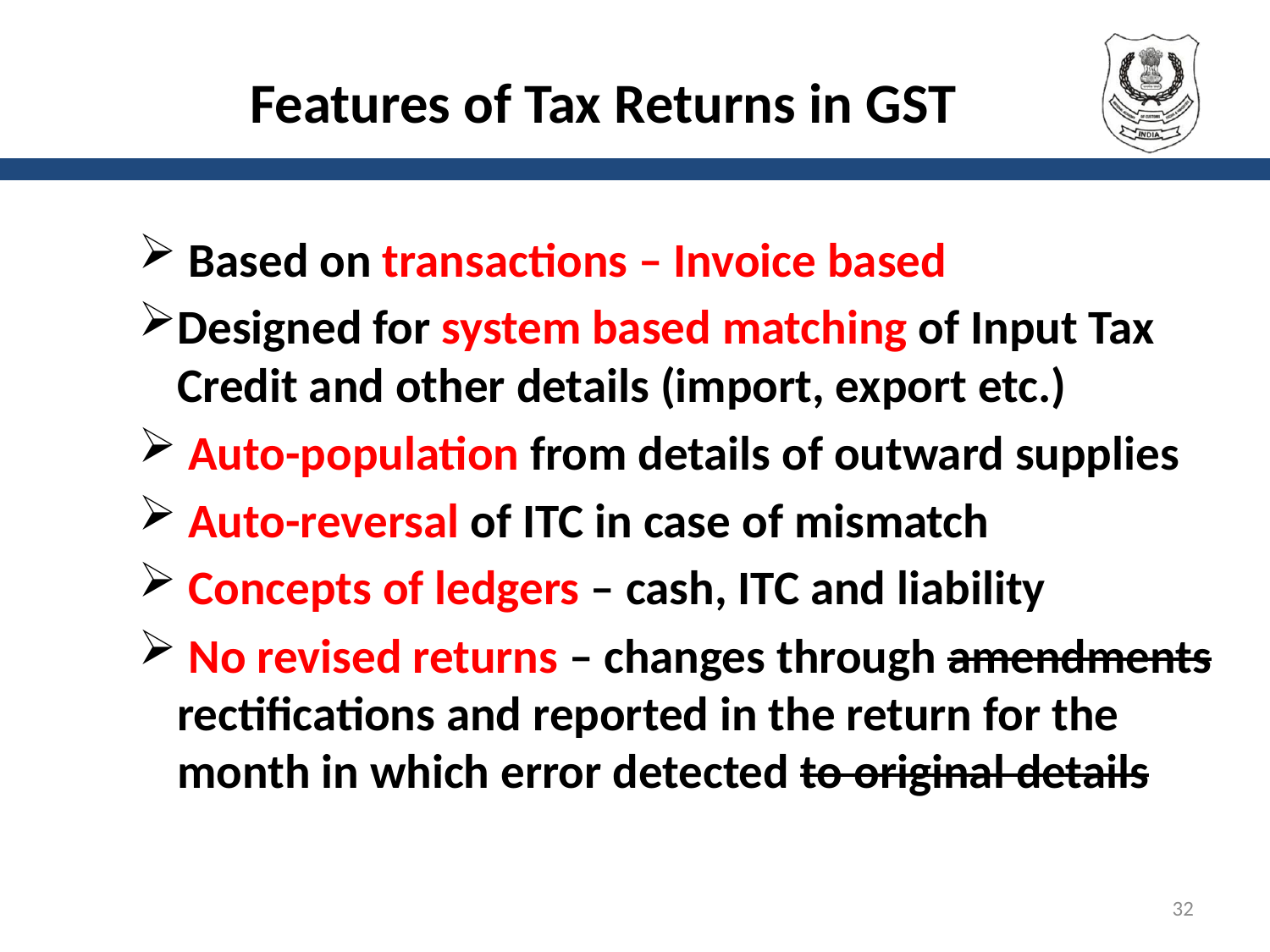

# Features of Tax Returns in GST
 Based on transactions – Invoice based
Designed for system based matching of Input Tax Credit and other details (import, export etc.)
 Auto-population from details of outward supplies
 Auto-reversal of ITC in case of mismatch
 Concepts of ledgers – cash, ITC and liability
 No revised returns – changes through amendments rectifications and reported in the return for the month in which error detected to original details

32